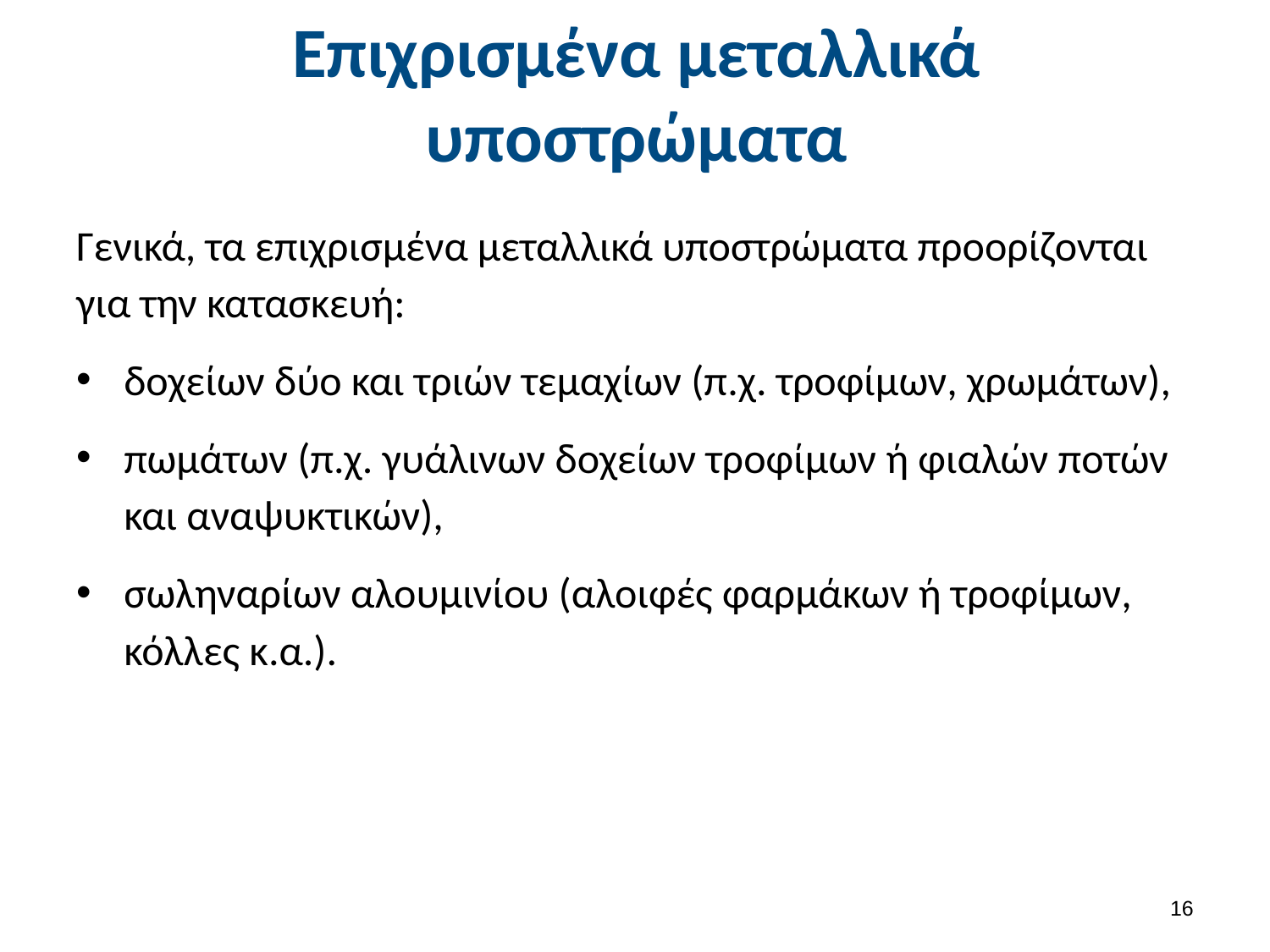

# Επιχρισμένα μεταλλικά υποστρώματα
Γενικά, τα επιχρισμένα μεταλλικά υποστρώματα προορίζονται για την κατασκευή:
δοχείων δύο και τριών τεμαχίων (π.χ. τροφίμων, χρωμάτων),
πωμάτων (π.χ. γυάλινων δοχείων τροφίμων ή φιαλών ποτών και αναψυκτικών),
σωληναρίων αλουμινίου (αλοιφές φαρμάκων ή τροφίμων, κόλλες κ.α.).
16